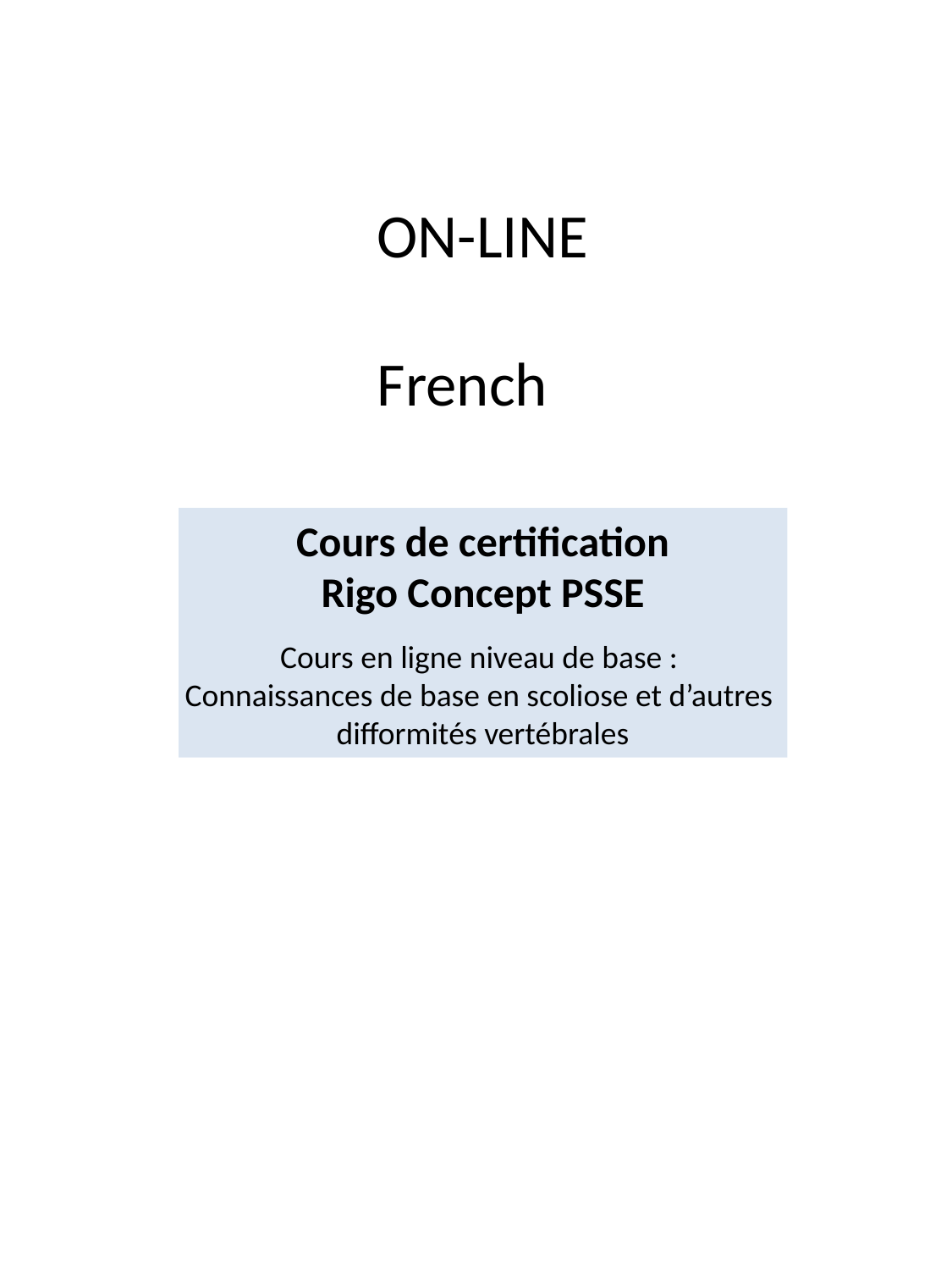

ON-LINE

French
Cours de certification
Rigo Concept PSSE

Cours en ligne niveau de base :
Connaissances de base en scoliose et d’autres  difformités vertébrales